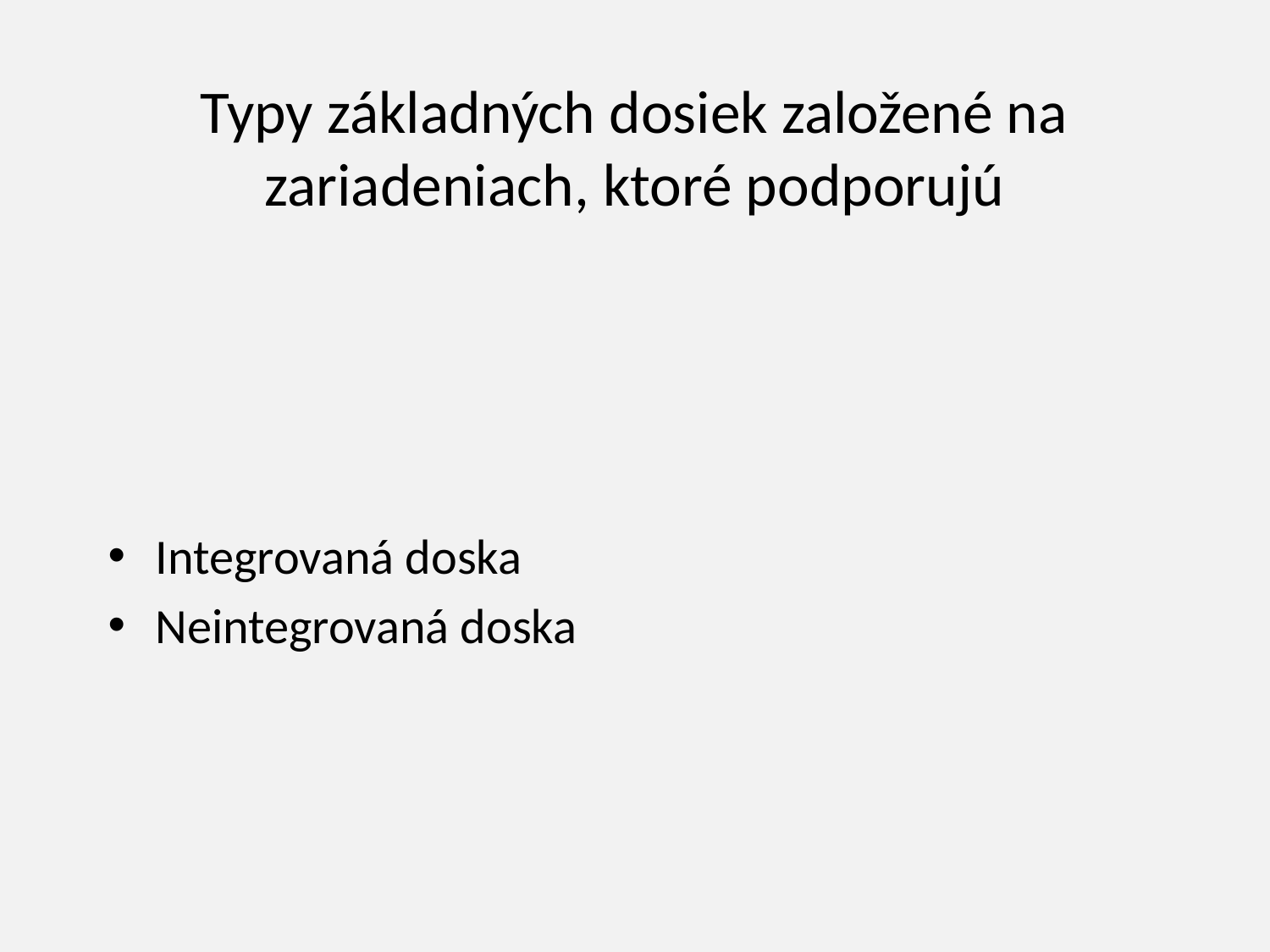

# Typy základných dosiek založené na zariadeniach, ktoré podporujú

Integrovaná doska
Neintegrovaná doska